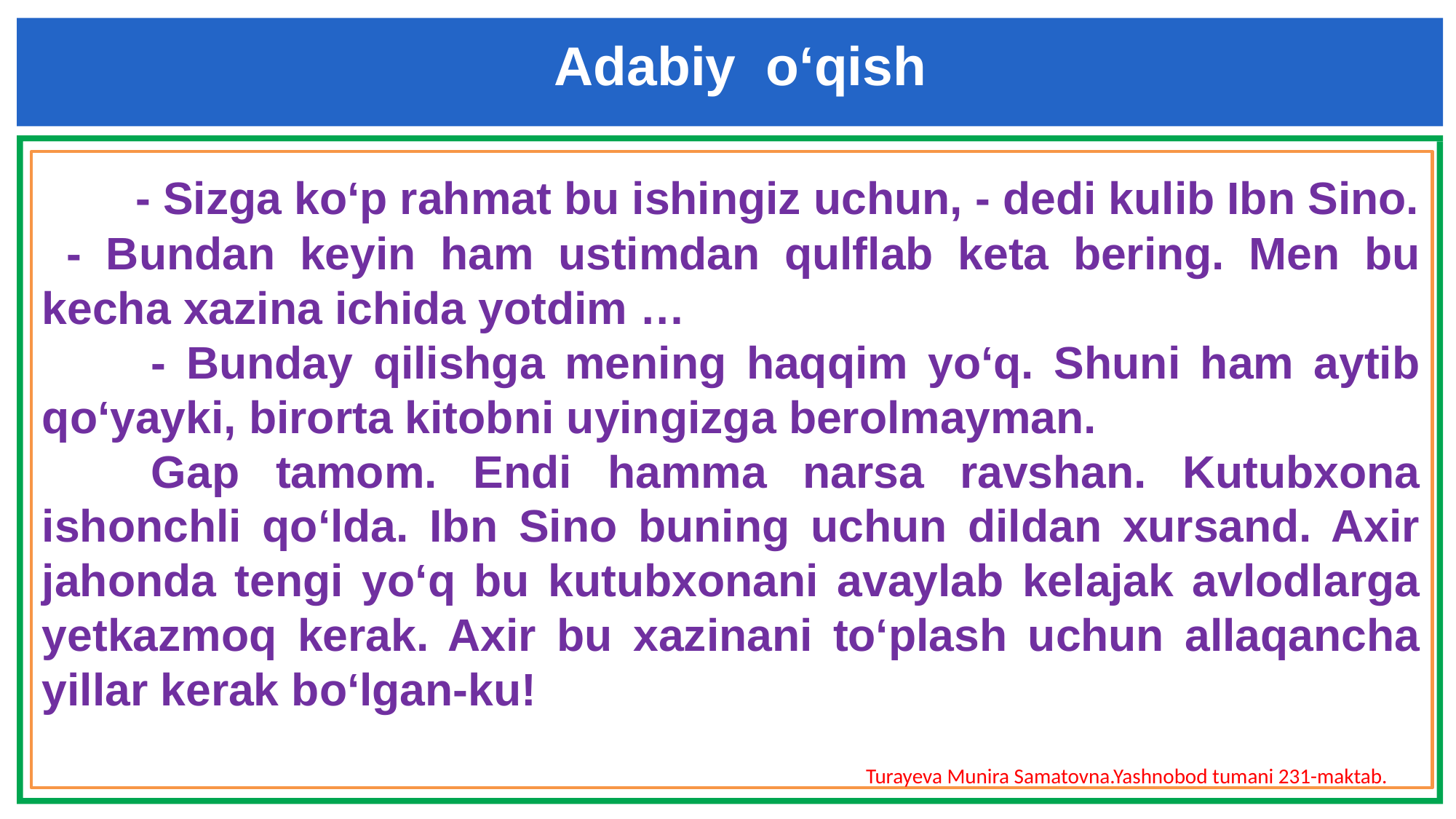

Adabiy  o‘qish
       - Sizga ko‘p rahmat bu ishingiz uchun, - dedi kulib Ibn Sino.
 - Bundan keyin ham ustimdan qulflab keta bering. Men bu kecha xazina ichida yotdim …
	- Bunday qilishga mening haqqim yo‘q. Shuni ham aytib qo‘yayki, birorta kitobni uyingizga berolmayman.
	Gap tamom. Endi hamma narsa ravshan. Kutubxona ishonchli qo‘lda. Ibn Sino buning uchun dildan xursand. Axir jahonda tengi yo‘q bu kutubxonani avaylab kelajak avlodlarga yetkazmoq kerak. Axir bu xazinani to‘plash uchun allaqancha yillar kerak bo‘lgan-ku!

Turayeva Munira Samatovna.Yashnobod tumani 231-maktab.